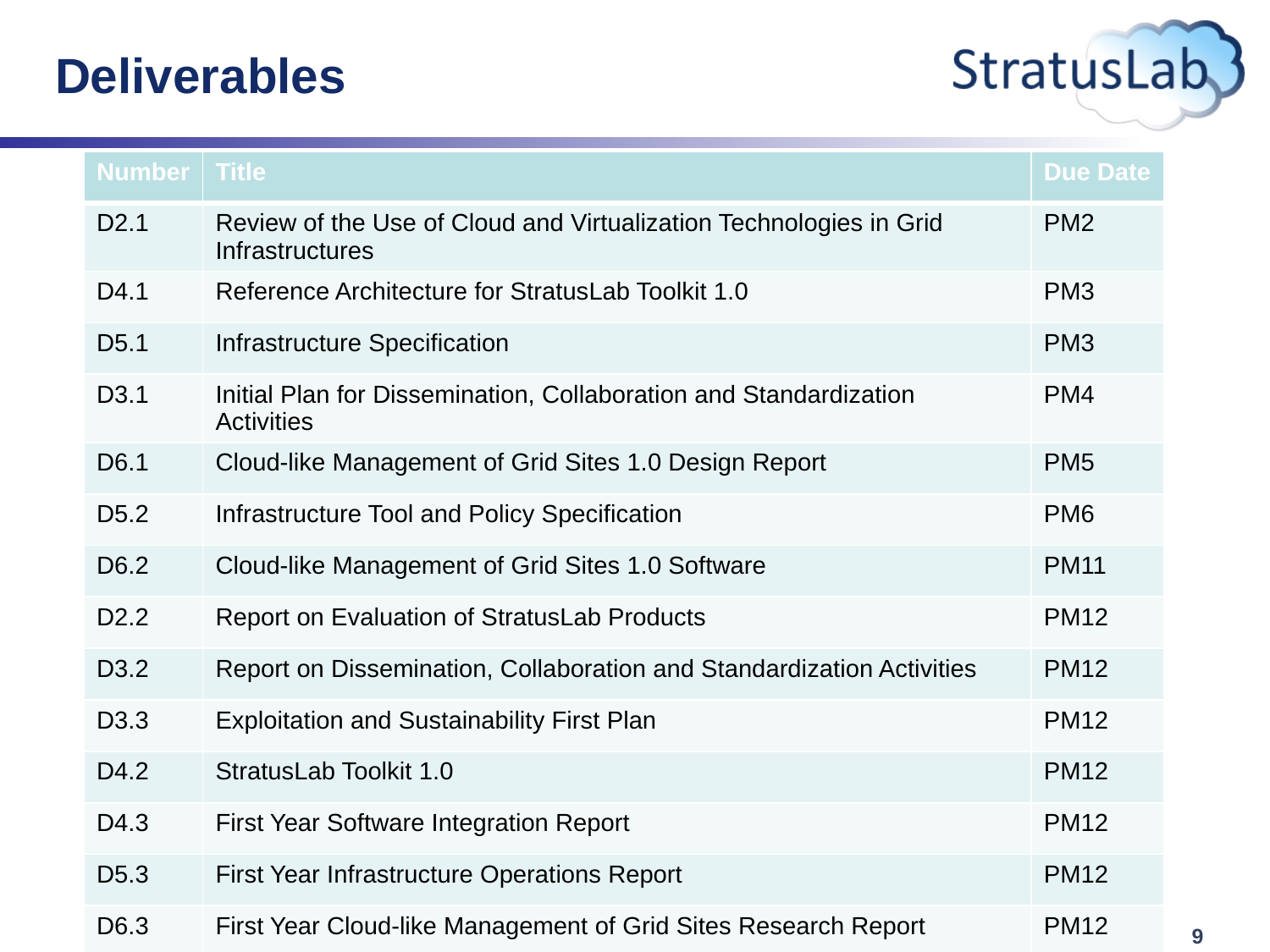

# Deliverables
| Number | Title | Due Date |
| --- | --- | --- |
| D2.1 | Review of the Use of Cloud and Virtualization Technologies in Grid Infrastructures | PM2 |
| D4.1 | Reference Architecture for StratusLab Toolkit 1.0 | PM3 |
| D5.1 | Infrastructure Specification | PM3 |
| D3.1 | Initial Plan for Dissemination, Collaboration and Standardization Activities | PM4 |
| D6.1 | Cloud-like Management of Grid Sites 1.0 Design Report | PM5 |
| D5.2 | Infrastructure Tool and Policy Specification | PM6 |
| D6.2 | Cloud-like Management of Grid Sites 1.0 Software | PM11 |
| D2.2 | Report on Evaluation of StratusLab Products | PM12 |
| D3.2 | Report on Dissemination, Collaboration and Standardization Activities | PM12 |
| D3.3 | Exploitation and Sustainability First Plan | PM12 |
| D4.2 | StratusLab Toolkit 1.0 | PM12 |
| D4.3 | First Year Software Integration Report | PM12 |
| D5.3 | First Year Infrastructure Operations Report | PM12 |
| D6.3 | First Year Cloud-like Management of Grid Sites Research Report | PM12 |